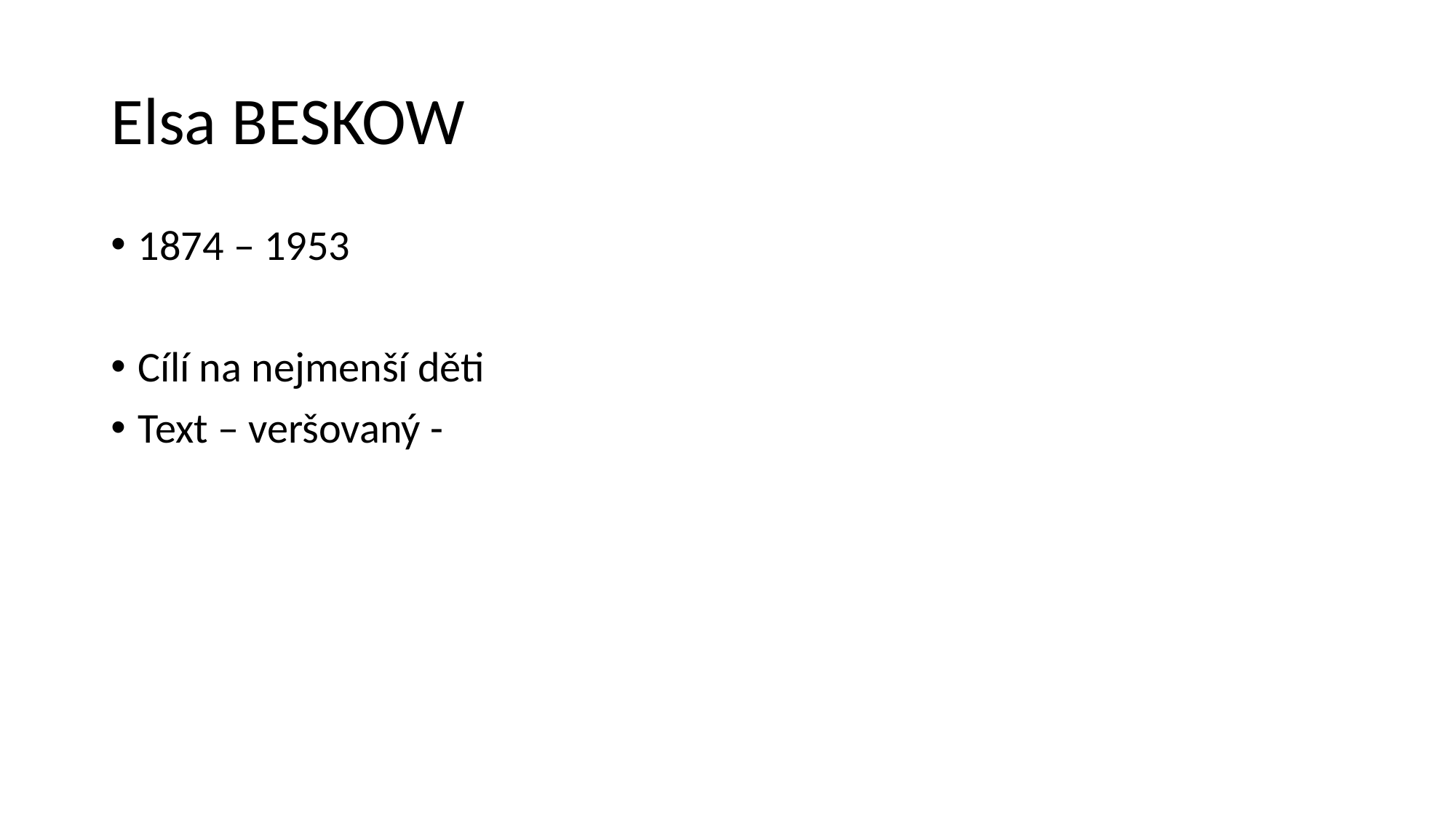

# Elsa BESKOW
1874 – 1953

Cílí na nejmenší děti
Text – veršovaný -